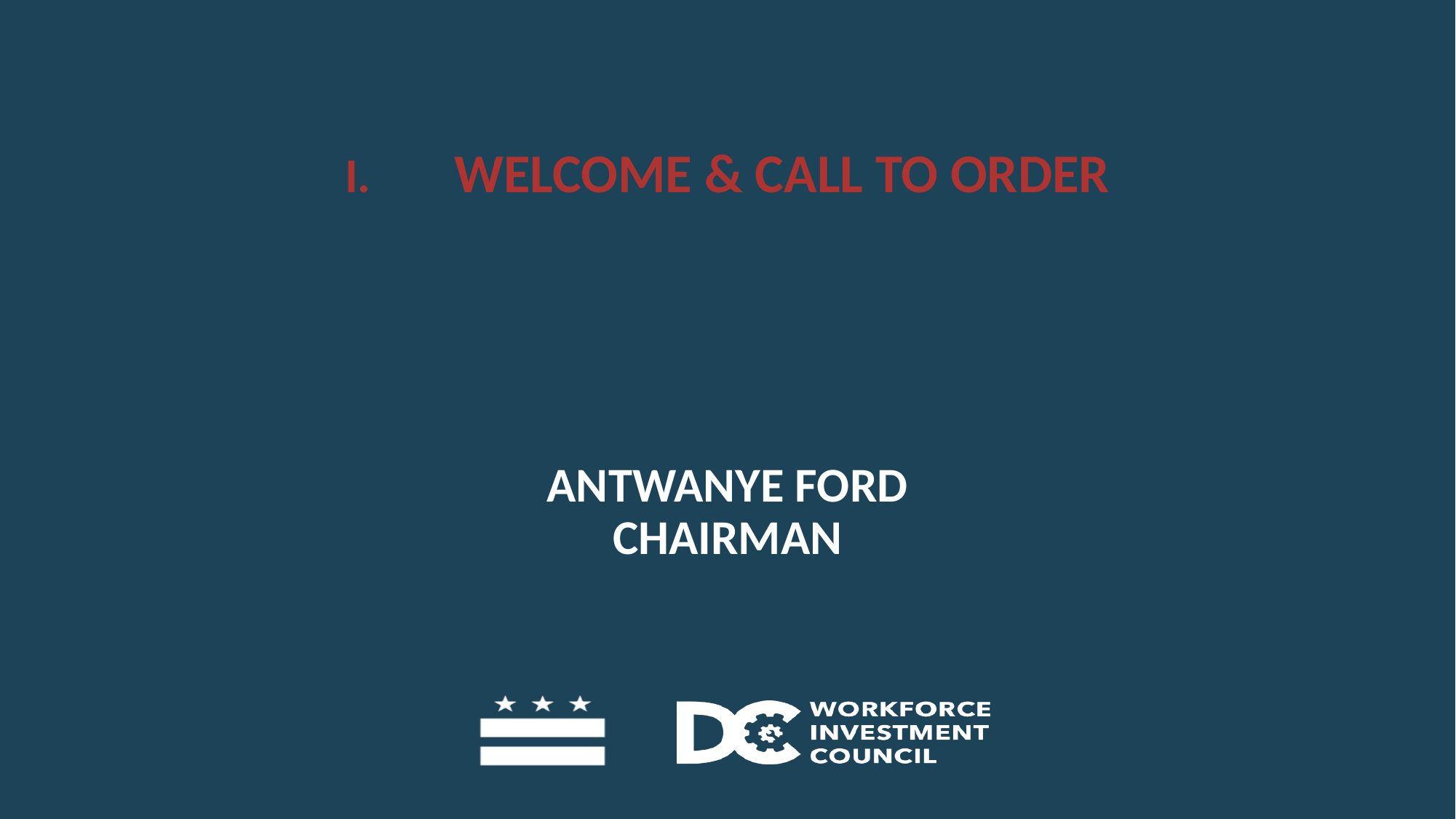

I. 	WELCOME & CALL TO ORDER

ANTWANYE FORD
CHAIRMAN